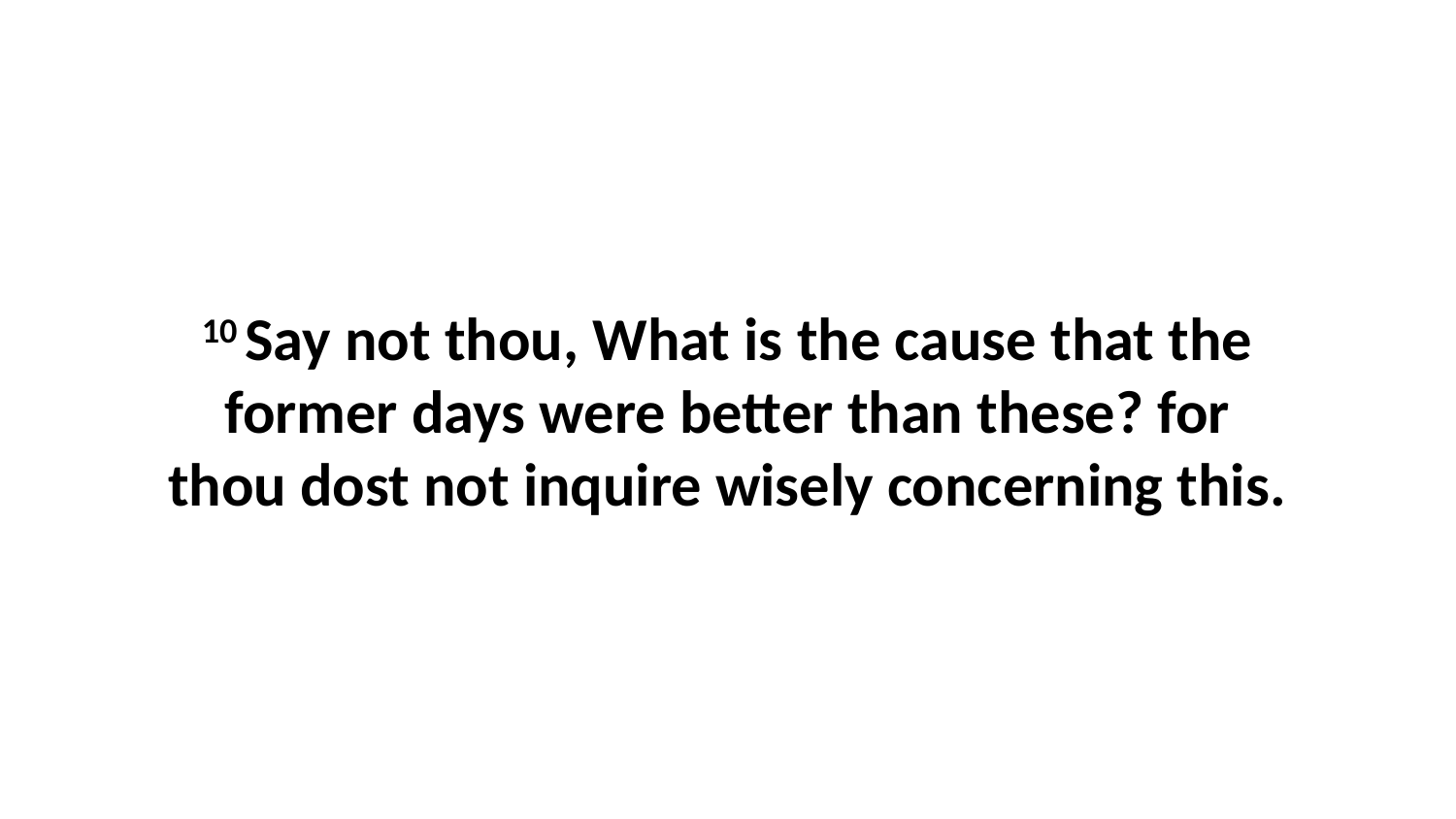

10 Say not thou, What is the cause that the former days were better than these? for thou dost not inquire wisely concerning this.